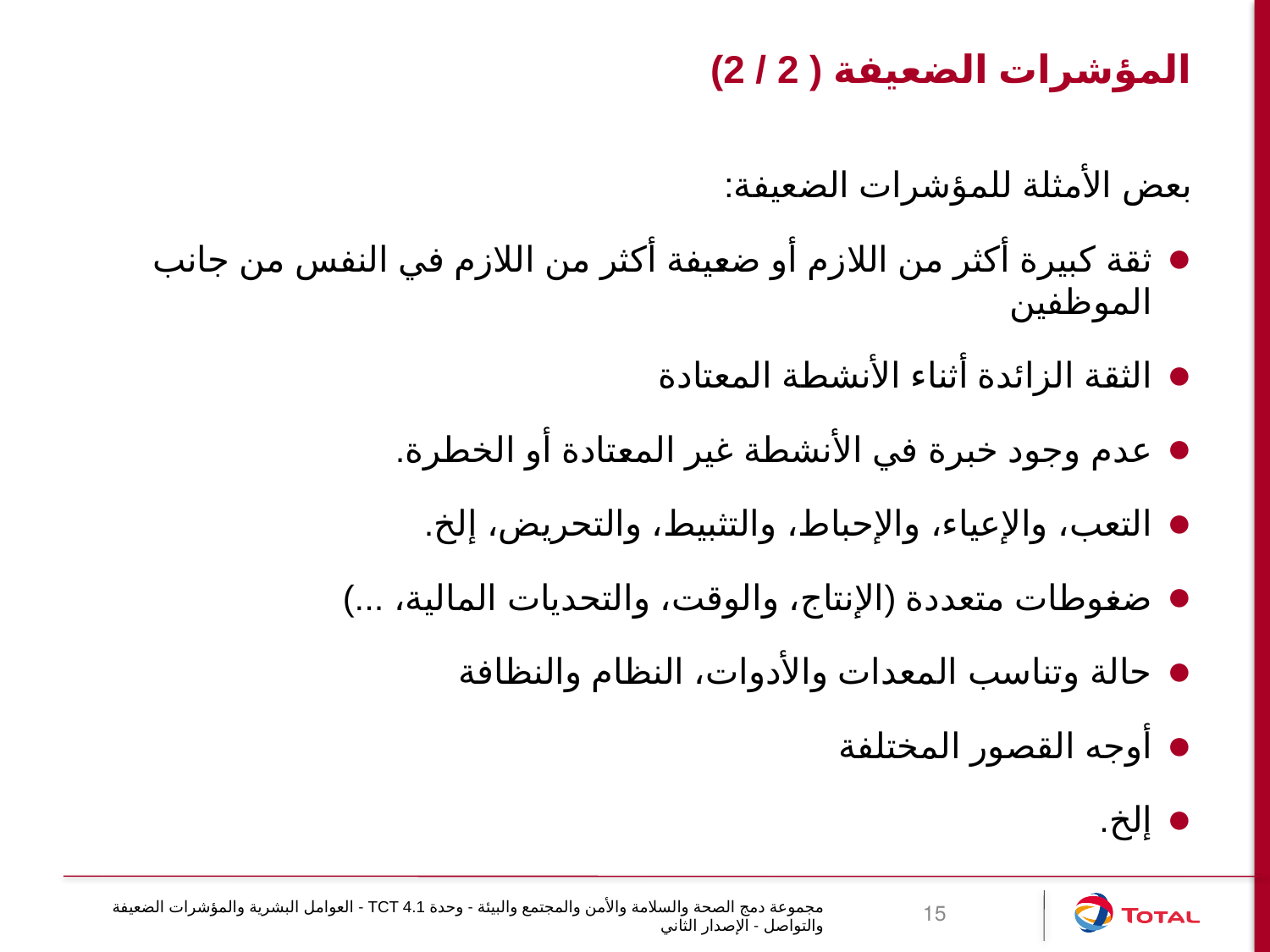

# المؤشرات الضعيفة ( 2 / 2)
بعض الأمثلة للمؤشرات الضعيفة:
ثقة كبيرة أكثر من اللازم أو ضعيفة أكثر من اللازم في النفس من جانب الموظفين
الثقة الزائدة أثناء الأنشطة المعتادة
عدم وجود خبرة في الأنشطة غير المعتادة أو الخطرة.
التعب، والإعياء، والإحباط، والتثبيط، والتحريض، إلخ.
ضغوطات متعددة (الإنتاج، والوقت، والتحديات المالية، ...)
حالة وتناسب المعدات والأدوات، النظام والنظافة
أوجه القصور المختلفة
إلخ.
مجموعة دمج الصحة والسلامة والأمن والمجتمع والبيئة - وحدة TCT 4.1 - العوامل البشرية والمؤشرات الضعيفة والتواصل - الإصدار الثاني
15